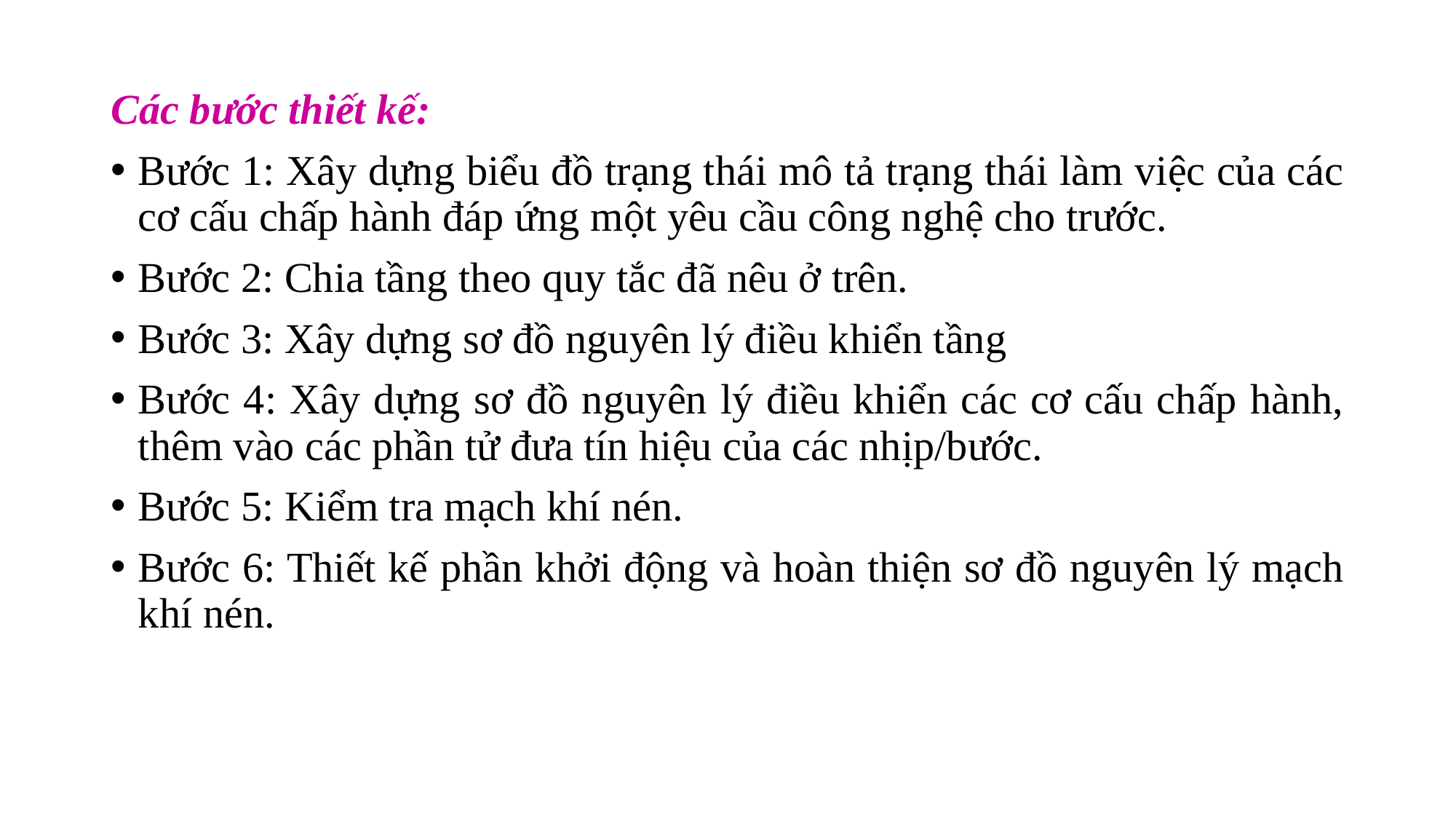

Các bước thiết kế:
Bước 1: Xây dựng biểu đồ trạng thái mô tả trạng thái làm việc của các cơ cấu chấp hành đáp ứng một yêu cầu công nghệ cho trước.
Bước 2: Chia tầng theo quy tắc đã nêu ở trên.
Bước 3: Xây dựng sơ đồ nguyên lý điều khiển tầng
Bước 4: Xây dựng sơ đồ nguyên lý điều khiển các cơ cấu chấp hành, thêm vào các phần tử đưa tín hiệu của các nhịp/bước.
Bước 5: Kiểm tra mạch khí nén.
Bước 6: Thiết kế phần khởi động và hoàn thiện sơ đồ nguyên lý mạch khí nén.